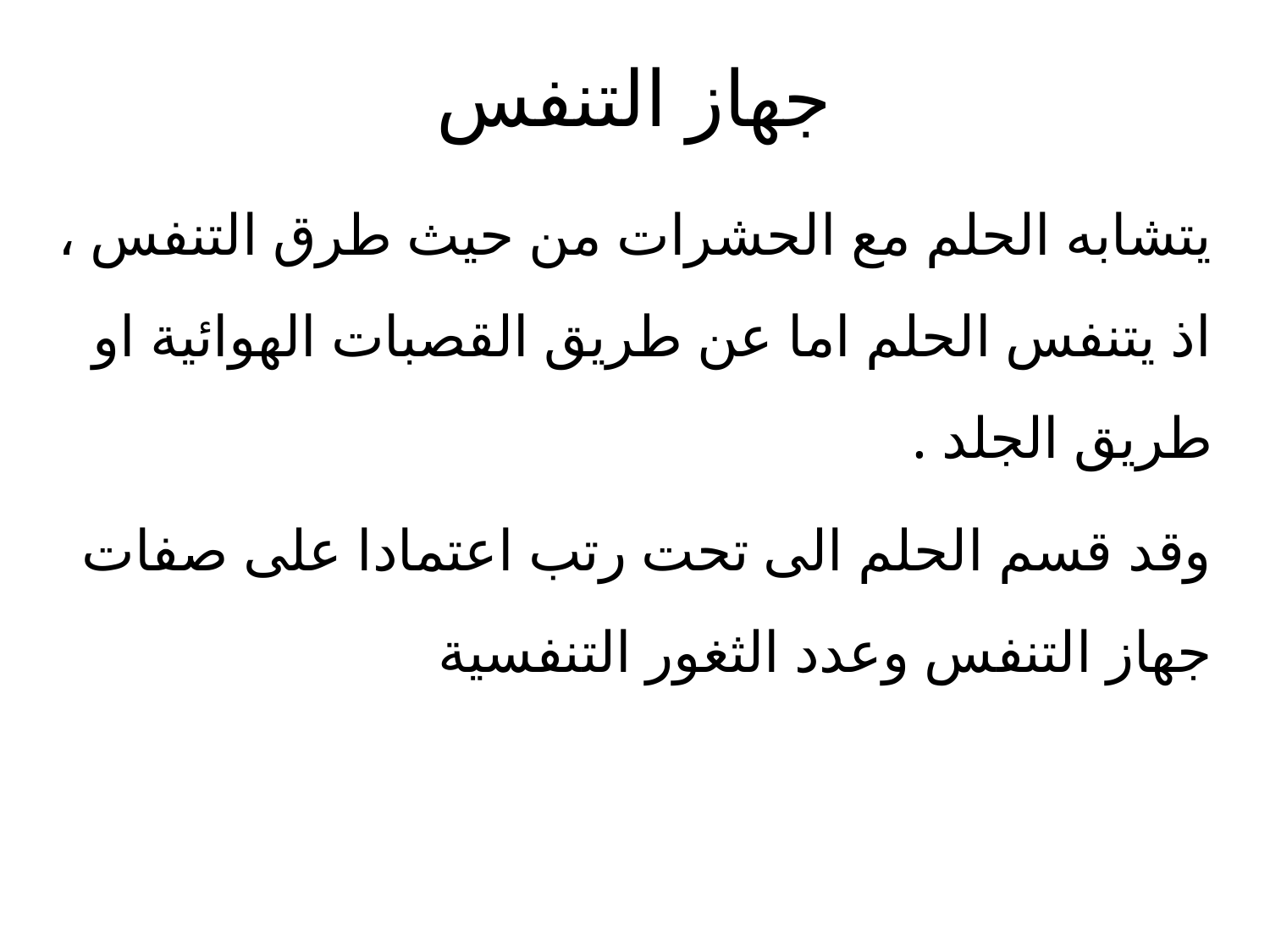

# جهاز التنفس
يتشابه الحلم مع الحشرات من حيث طرق التنفس ، اذ يتنفس الحلم اما عن طريق القصبات الهوائية او طريق الجلد .
وقد قسم الحلم الى تحت رتب اعتمادا على صفات جهاز التنفس وعدد الثغور التنفسية